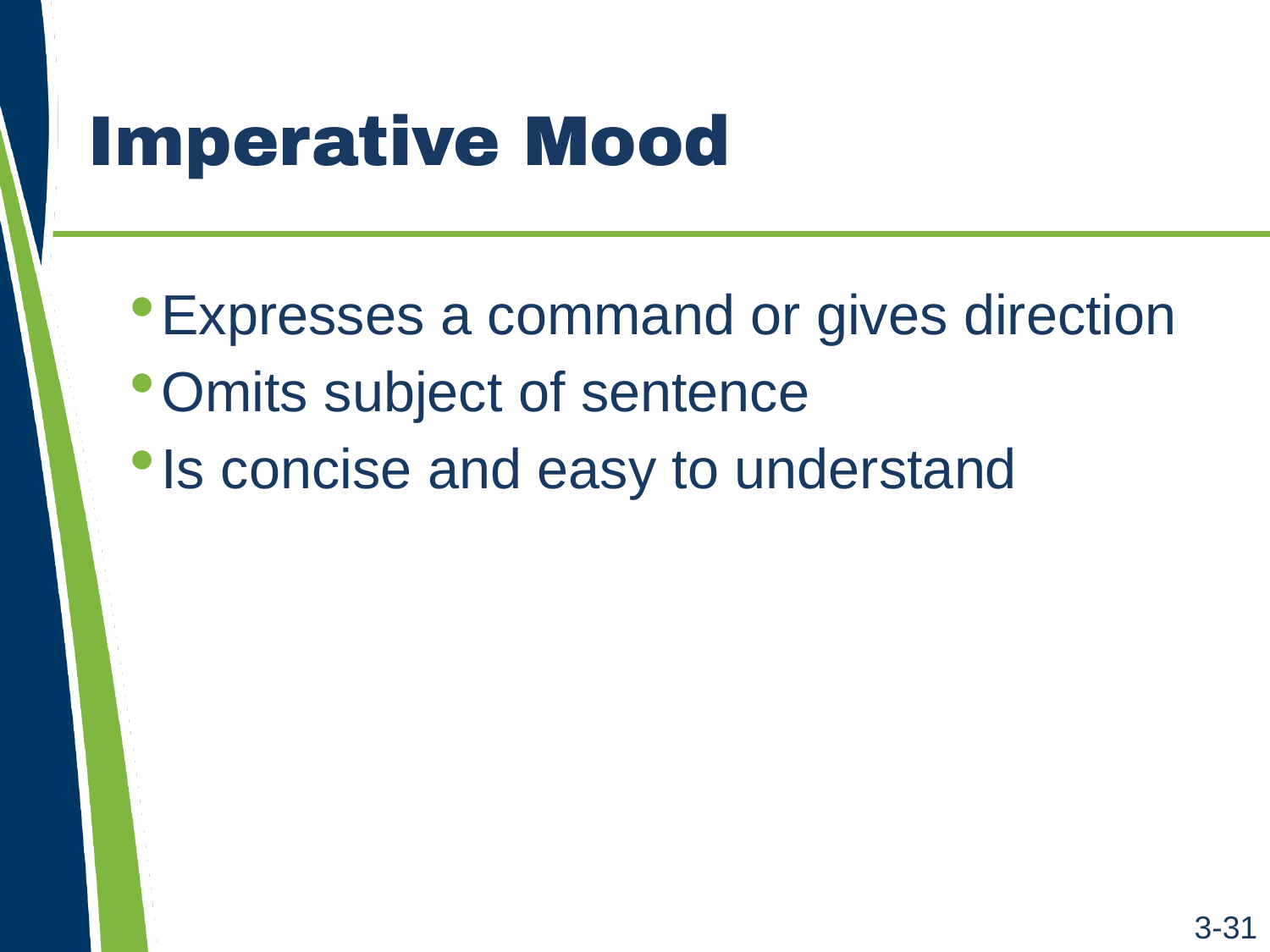

# Imperative Mood
Expresses a command or gives direction
Omits subject of sentence
Is concise and easy to understand